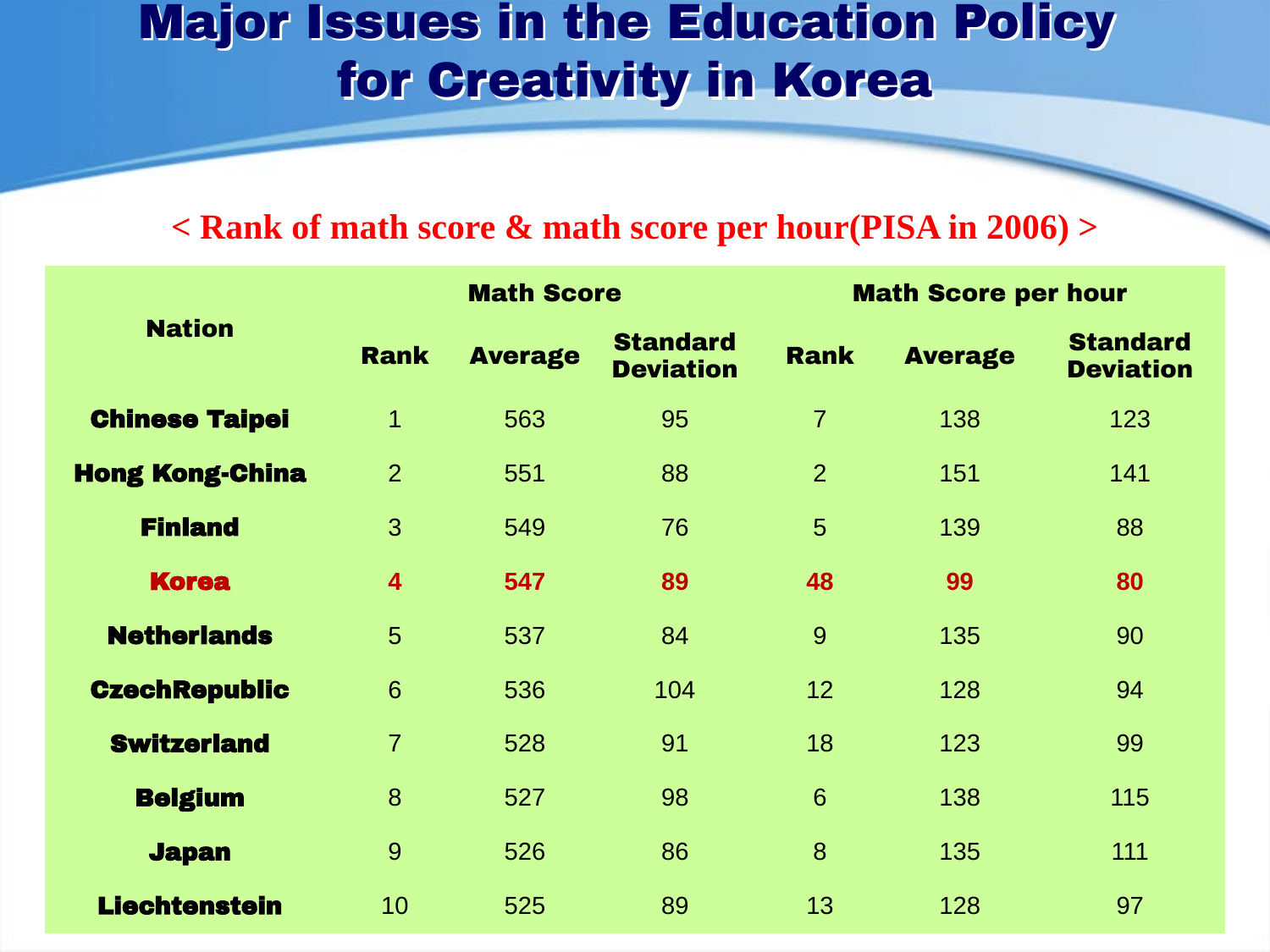

# Major Issues in the Education Policy for Creativity in Korea
< Rank of math score & math score per hour(PISA in 2006) >
| Nation | Math Score |  |  | Math Score per hour |  |  |
| --- | --- | --- | --- | --- | --- | --- |
|  | Rank | Average | Standard Deviation | Rank | Average | Standard Deviation |
| Chinese Taipei | 1 | 563 | 95 | 7 | 138 | 123 |
| Hong Kong-China | 2 | 551 | 88 | 2 | 151 | 141 |
| Finland | 3 | 549 | 76 | 5 | 139 | 88 |
| Korea | 4 | 547 | 89 | 48 | 99 | 80 |
| Netherlands | 5 | 537 | 84 | 9 | 135 | 90 |
| CzechRepublic | 6 | 536 | 104 | 12 | 128 | 94 |
| Switzerland | 7 | 528 | 91 | 18 | 123 | 99 |
| Belgium | 8 | 527 | 98 | 6 | 138 | 115 |
| Japan | 9 | 526 | 86 | 8 | 135 | 111 |
| Liechtenstein | 10 | 525 | 89 | 13 | 128 | 97 |